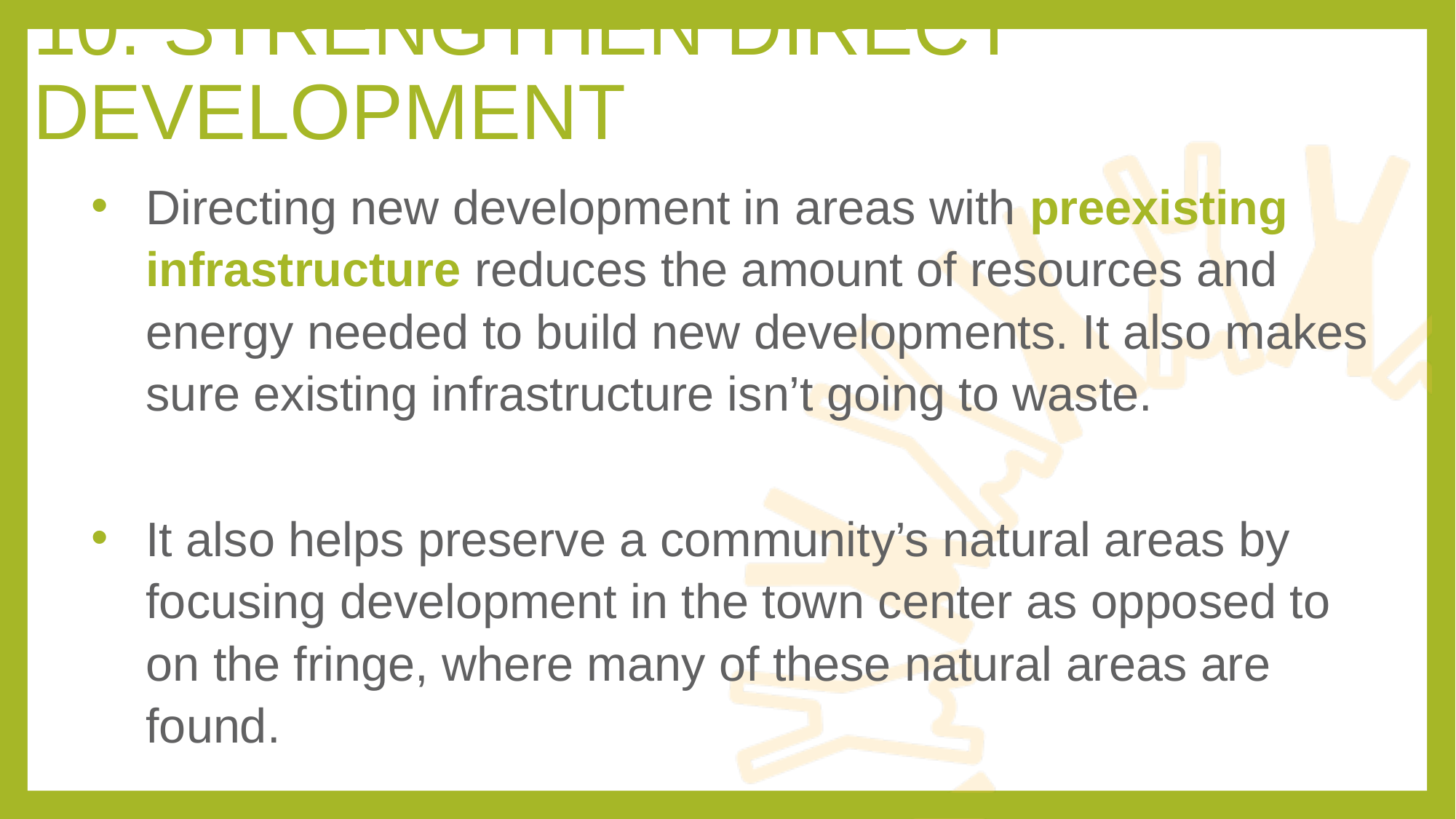

# 10. strengthen direct development

Directing new development in areas with preexisting infrastructure reduces the amount of resources and energy needed to build new developments. It also makes sure existing infrastructure isn’t going to waste.

It also helps preserve a community’s natural areas by focusing development in the town center as opposed to on the fringe, where many of these natural areas are found.